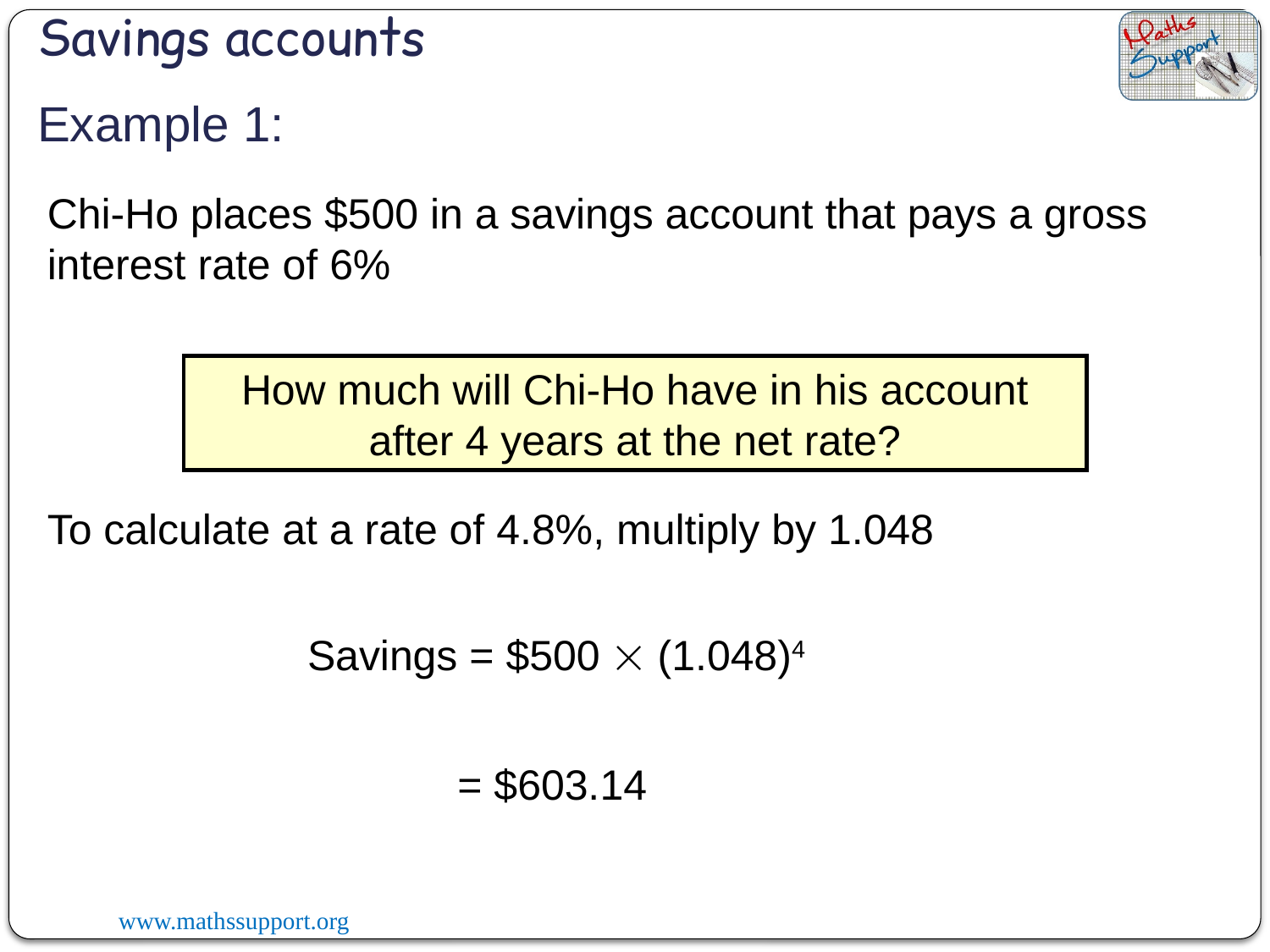

Savings accounts

Example 1:
Chi-Ho places $500 in a savings account that pays a gross interest rate of 6%
How much will Chi-Ho have in his account after 4 years at the net rate?
To calculate at a rate of 4.8%, multiply by 1.048
Savings = $500 × (1.048)4
= $603.14